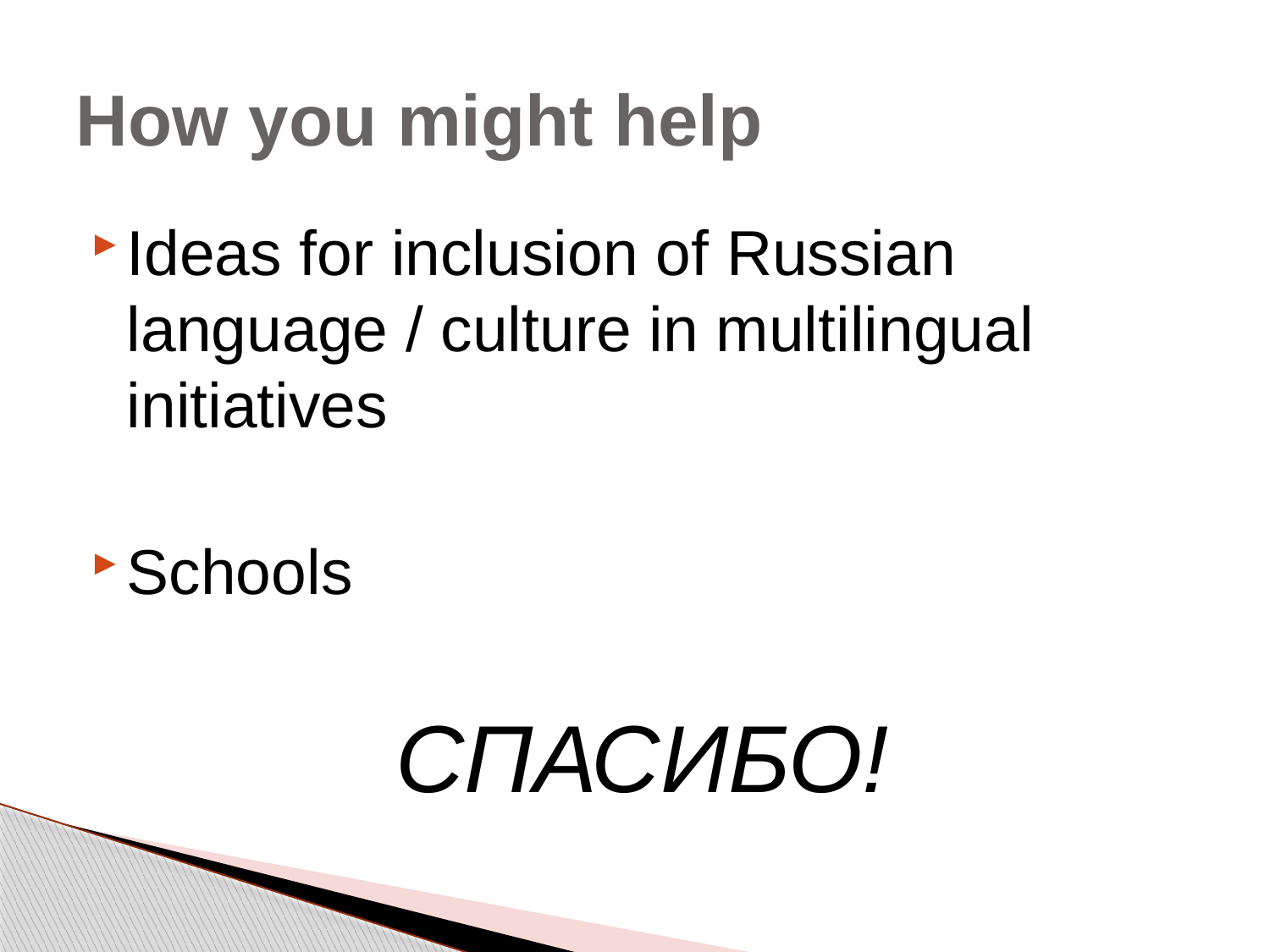

# How you might help
Ideas for inclusion of Russian language / culture in multilingual initiatives

Schools

СПАСИБО!